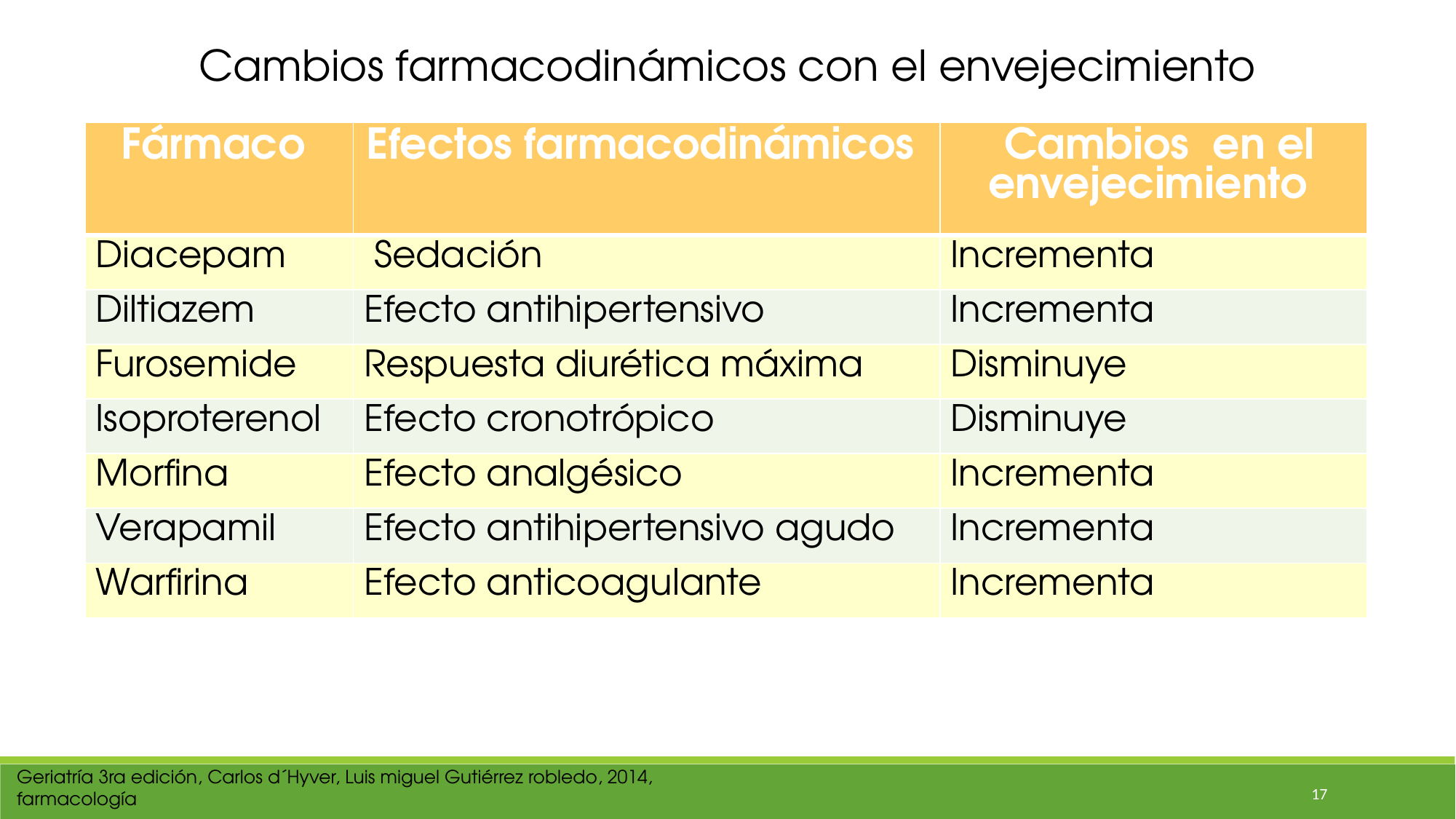

Cambios farmacodinámicos con el envejecimiento
| Fármaco | Efectos farmacodinámicos | Cambios en el envejecimiento |
| --- | --- | --- |
| Diacepam | Sedación | Incrementa |
| Diltiazem | Efecto antihipertensivo | Incrementa |
| Furosemide | Respuesta diurética máxima | Disminuye |
| Isoproterenol | Efecto cronotrópico | Disminuye |
| Morfina | Efecto analgésico | Incrementa |
| Verapamil | Efecto antihipertensivo agudo | Incrementa |
| Warfirina | Efecto anticoagulante | Incrementa |
Geriatría 3ra edición, Carlos d´Hyver, Luis miguel Gutiérrez robledo, 2014, farmacología

17